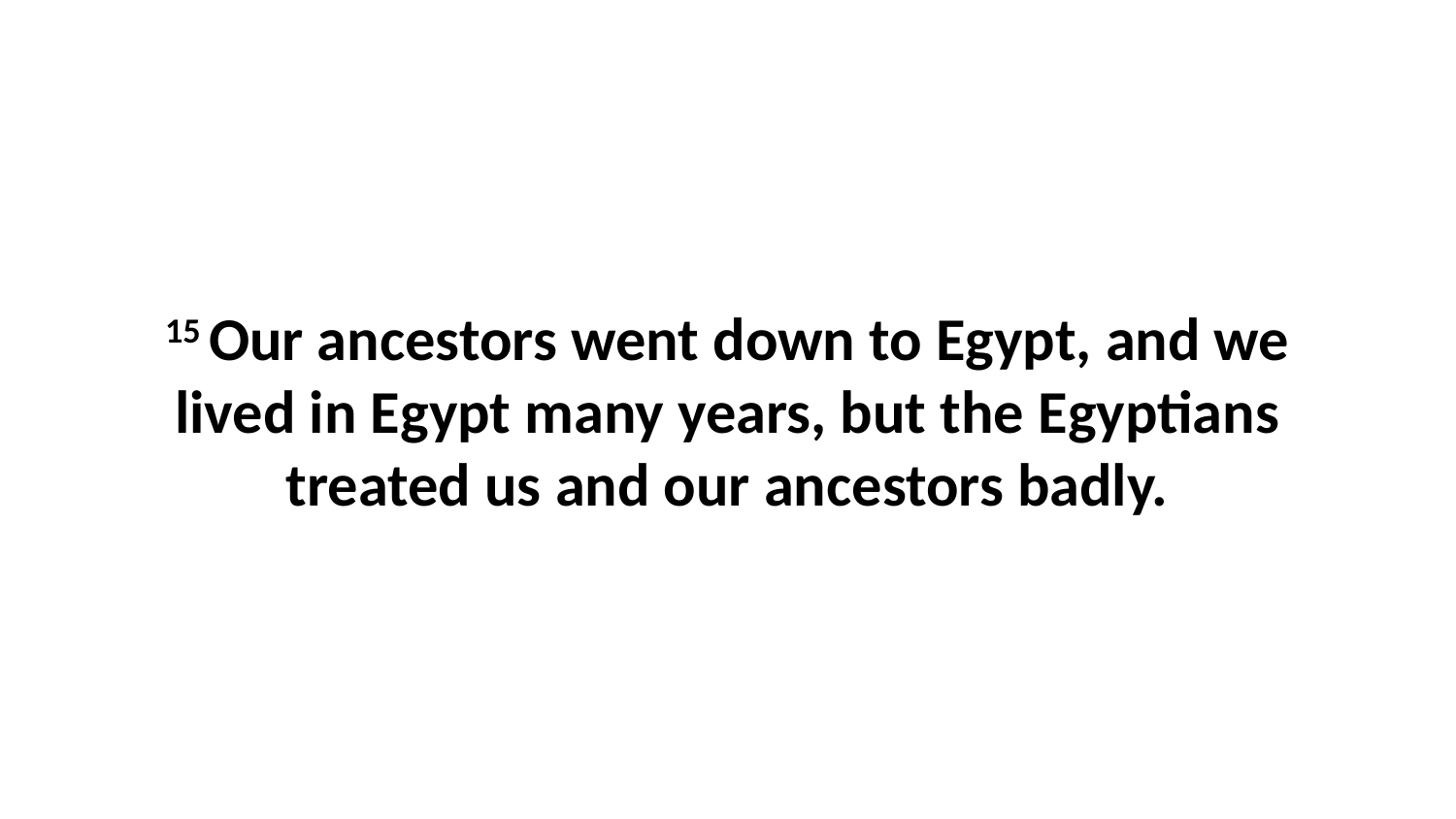

15 Our ancestors went down to Egypt, and we lived in Egypt many years, but the Egyptians treated us and our ancestors badly.